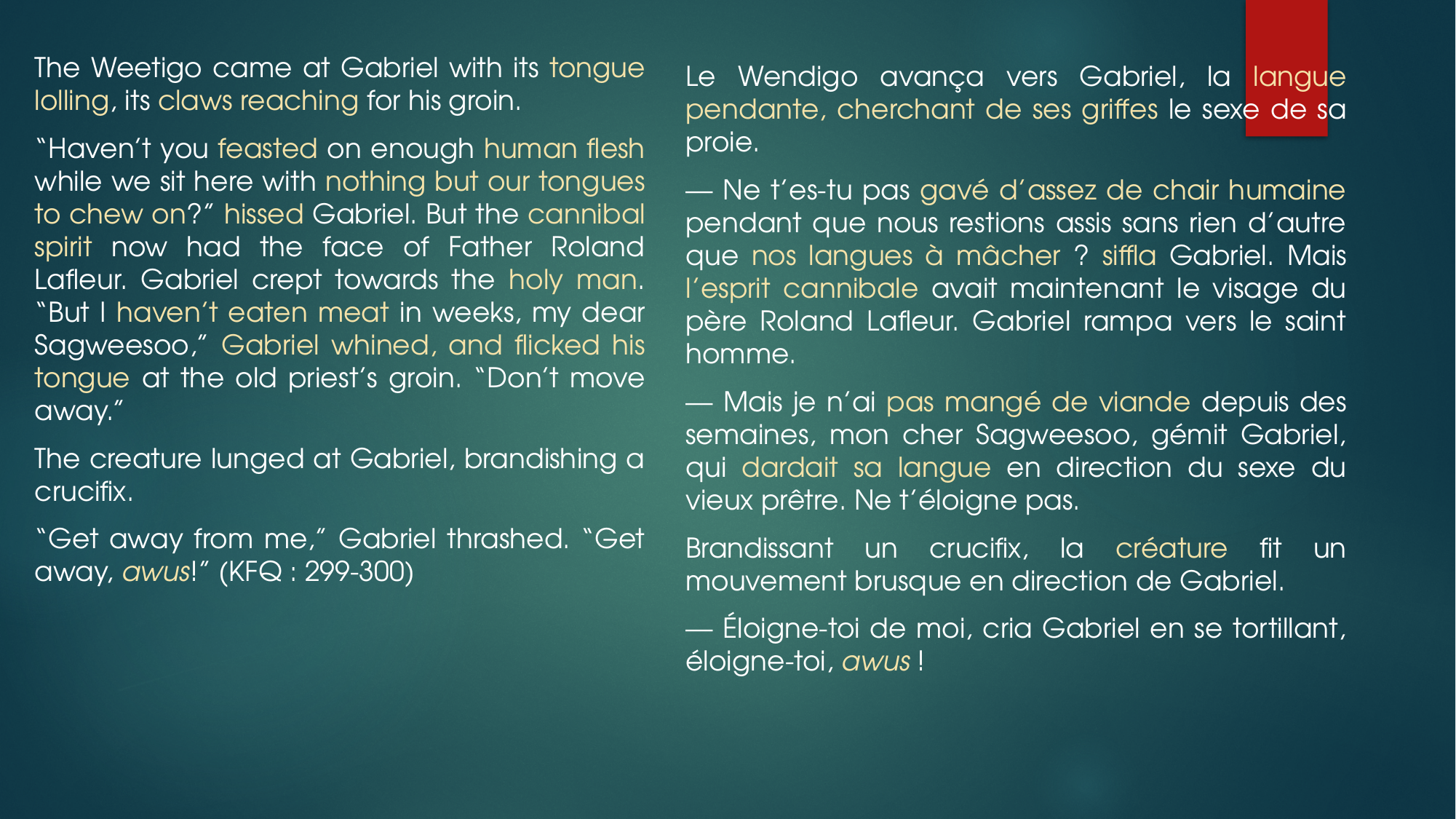

The Weetigo came at Gabriel with its tongue lolling, its claws reaching for his groin.
“Haven’t you feasted on enough human flesh while we sit here with nothing but our tongues to chew on?” hissed Gabriel. But the cannibal spirit now had the face of Father Roland Lafleur. Gabriel crept towards the holy man. “But I haven’t eaten meat in weeks, my dear Sagweesoo,” Gabriel whined, and flicked his tongue at the old priest’s groin. “Don’t move away.”
The creature lunged at Gabriel, brandishing a crucifix.
“Get away from me,” Gabriel thrashed. “Get away, awus!” (KFQ : 299-300)

Le Wendigo avança vers Gabriel, la langue pendante, cherchant de ses griffes le sexe de sa proie.
— Ne t’es-tu pas gavé d’assez de chair humaine pendant que nous restions assis sans rien d’autre que nos langues à mâcher ? siffla Gabriel. Mais l’esprit cannibale avait maintenant le visage du père Roland Lafleur. Gabriel rampa vers le saint homme.
— Mais je n’ai pas mangé de viande depuis des semaines, mon cher Sagweesoo, gémit Gabriel, qui dardait sa langue en direction du sexe du vieux prêtre. Ne t’éloigne pas.
Brandissant un crucifix, la créature fit un mouvement brusque en direction de Gabriel.
— Éloigne-toi de moi, cria Gabriel en se tortillant, éloigne-toi, awus !